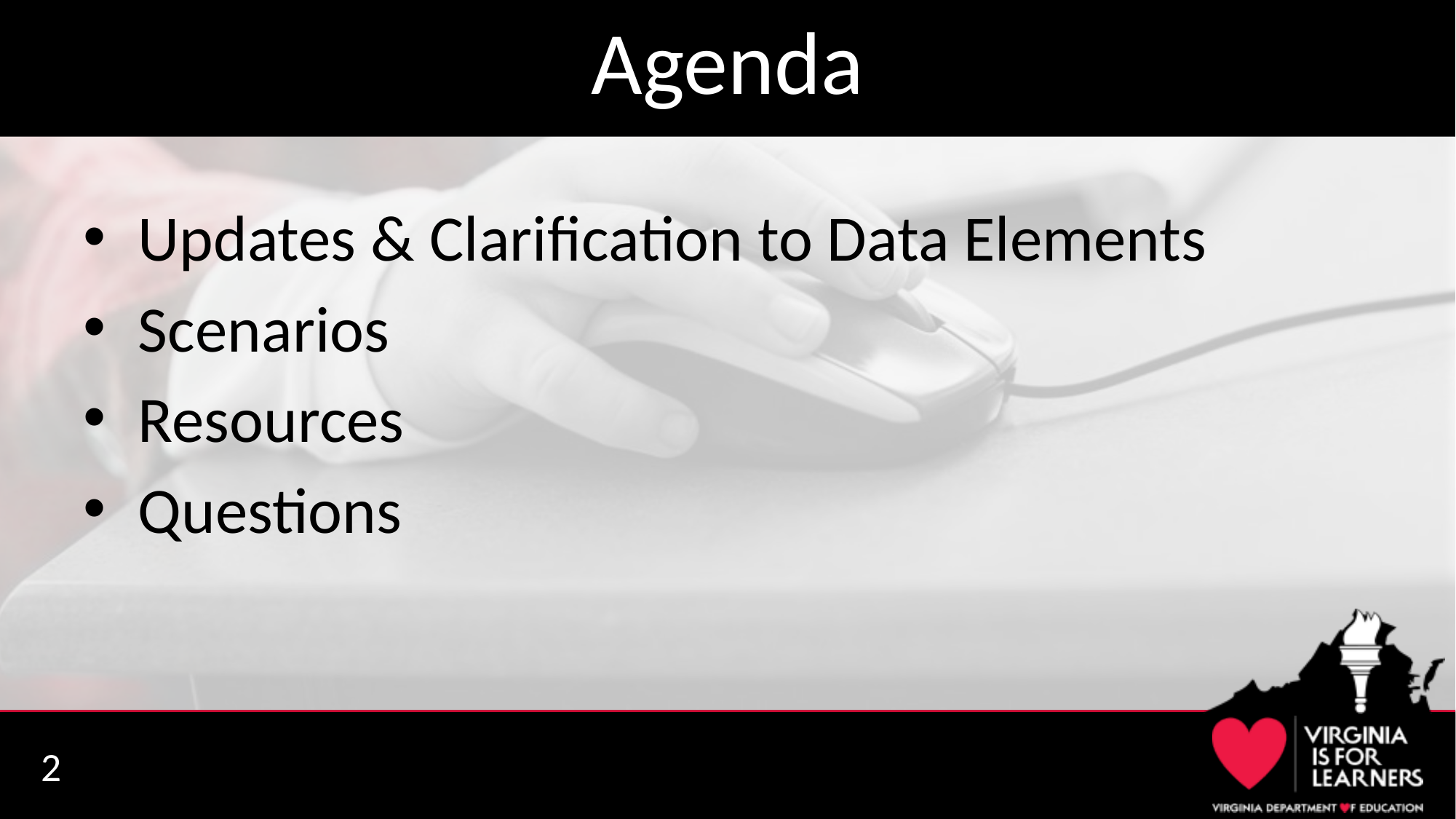

# Agenda
Updates & Clarification to Data Elements
Scenarios
Resources
Questions